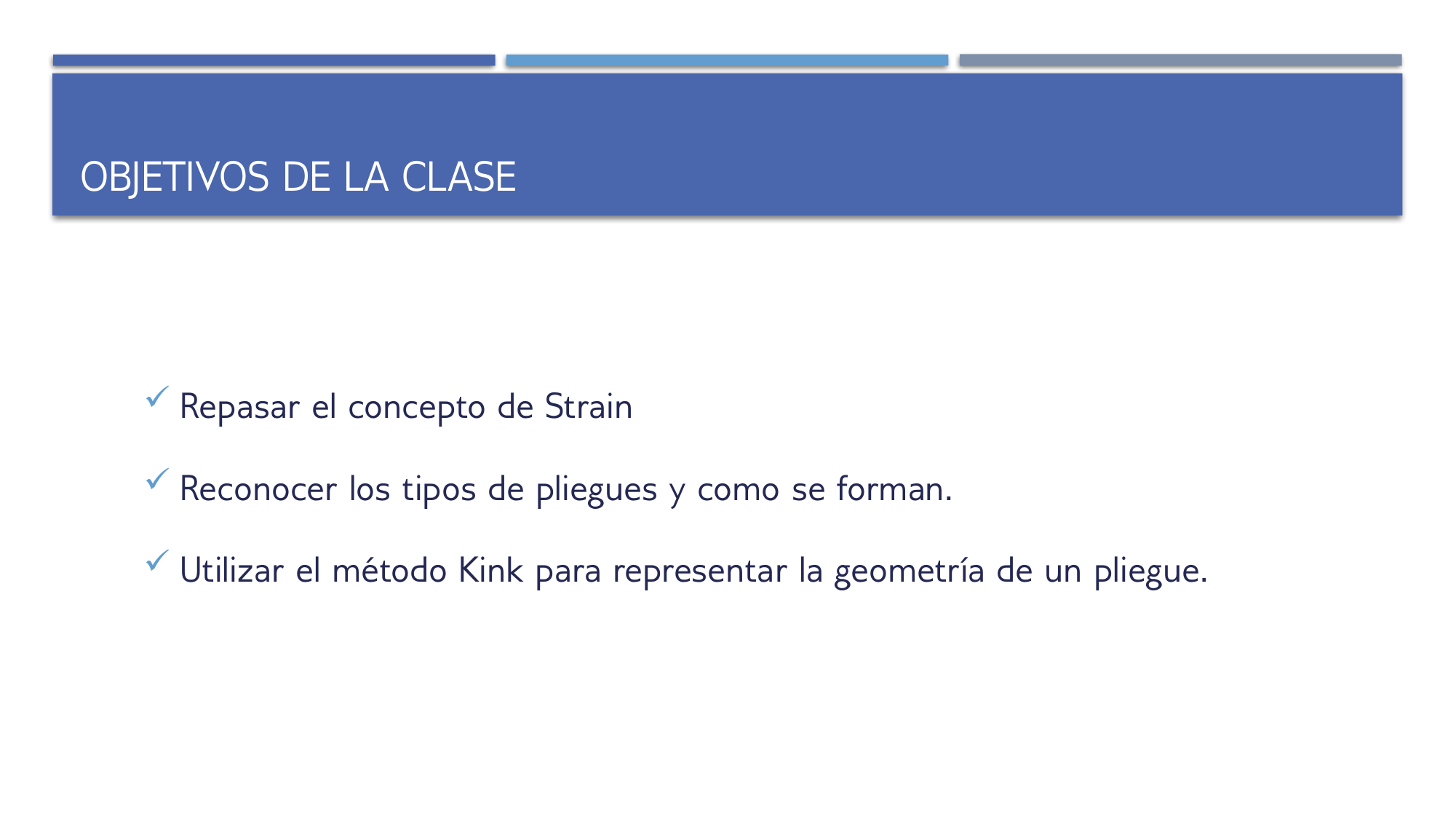

# Objetivos de la clase
Repasar el concepto de Strain
Reconocer los tipos de pliegues y como se forman.
Utilizar el método Kink para representar la geometría de un pliegue.